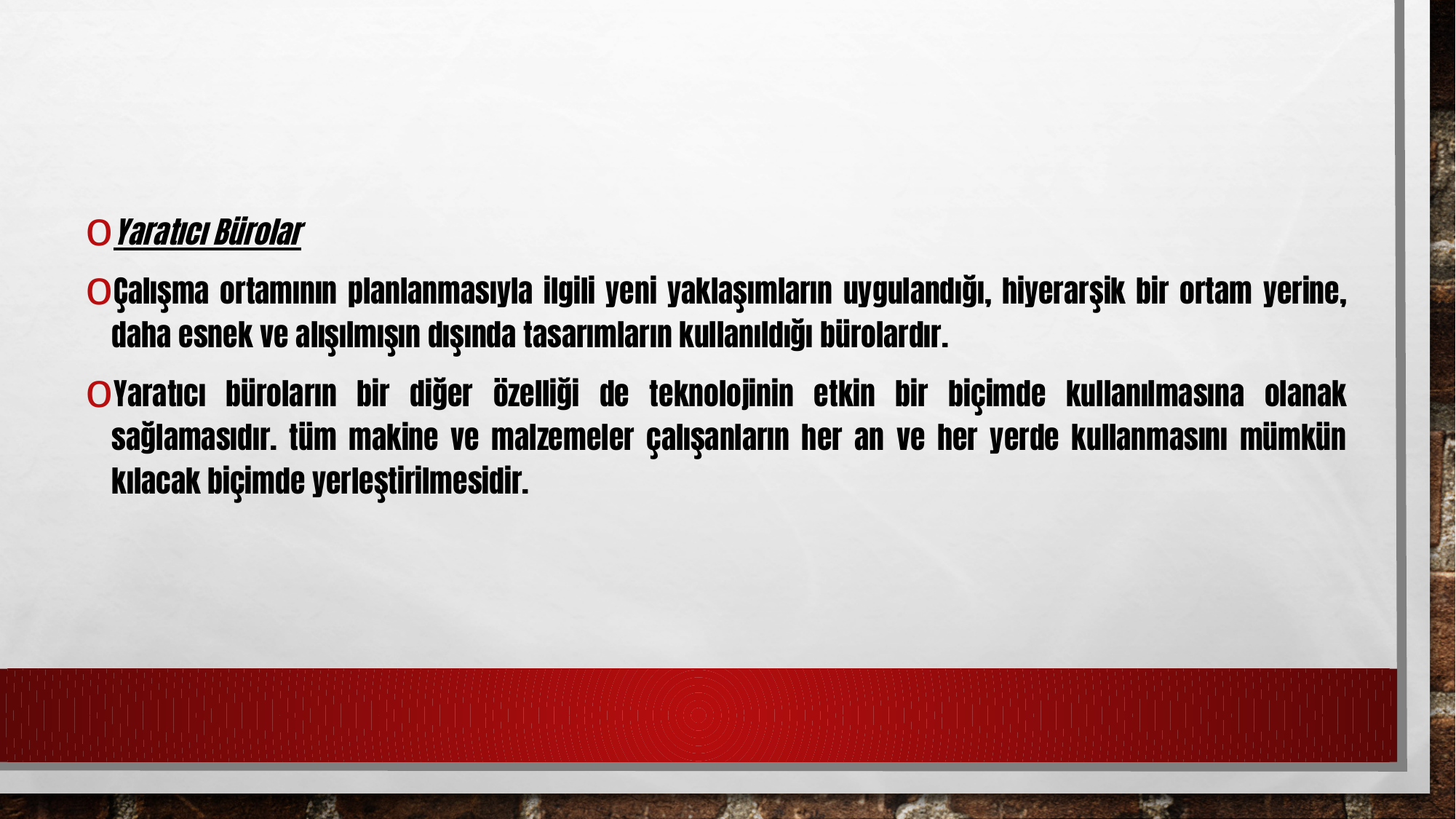

Yaratıcı Bürolar
Çalışma ortamının planlanmasıyla ilgili yeni yaklaşımların uygulandığı, hiyerarşik bir ortam yerine, daha esnek ve alışılmışın dışında tasarımların kullanıldığı bürolardır.
Yaratıcı büroların bir diğer özelliği de teknolojinin etkin bir biçimde kullanılmasına olanak sağlamasıdır. tüm makine ve malzemeler çalışanların her an ve her yerde kullanmasını mümkün kılacak biçimde yerleştirilmesidir.